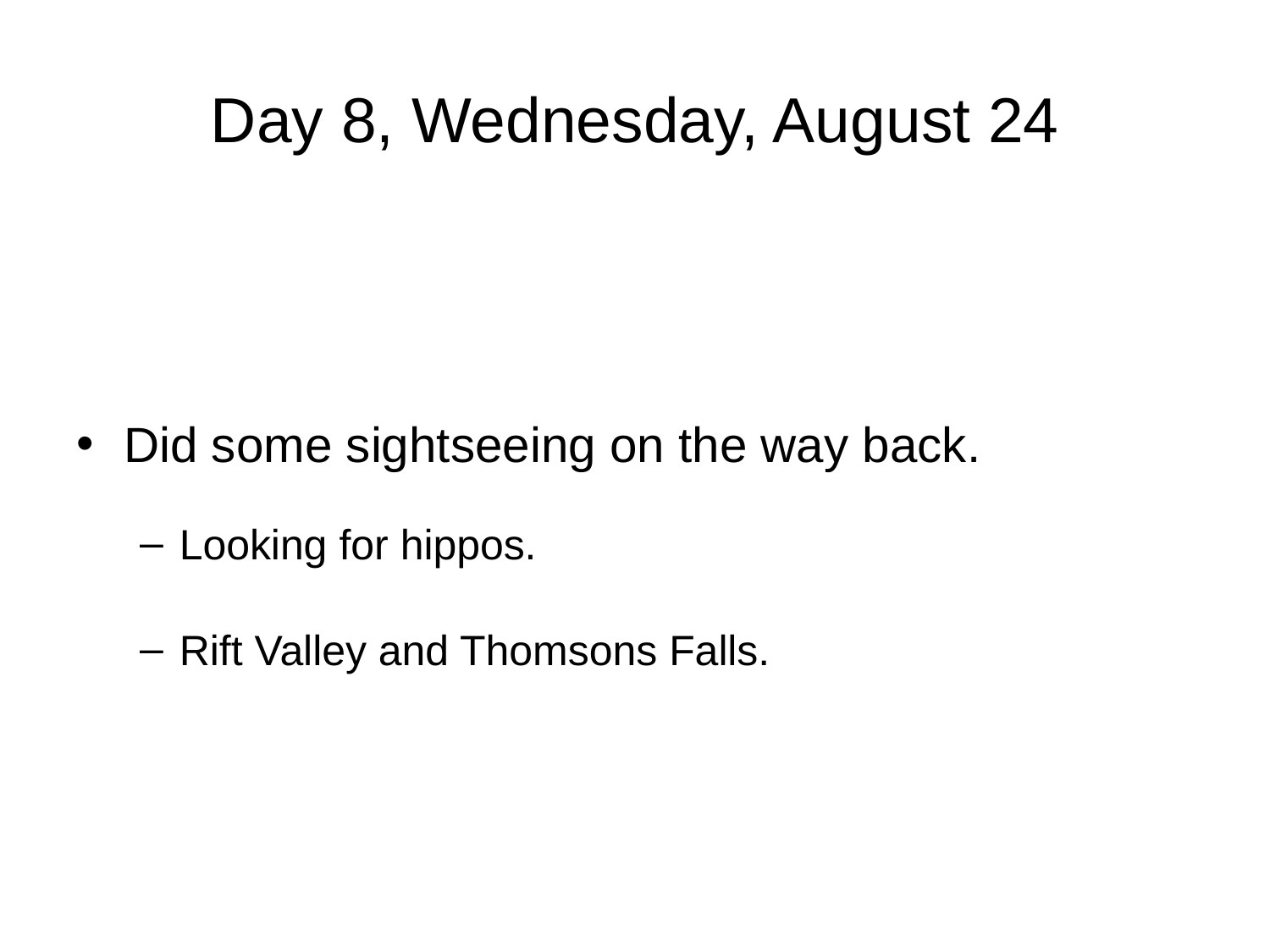

# Day 8, Wednesday, August 24
Did some sightseeing on the way back.
Looking for hippos.
Rift Valley and Thomsons Falls.